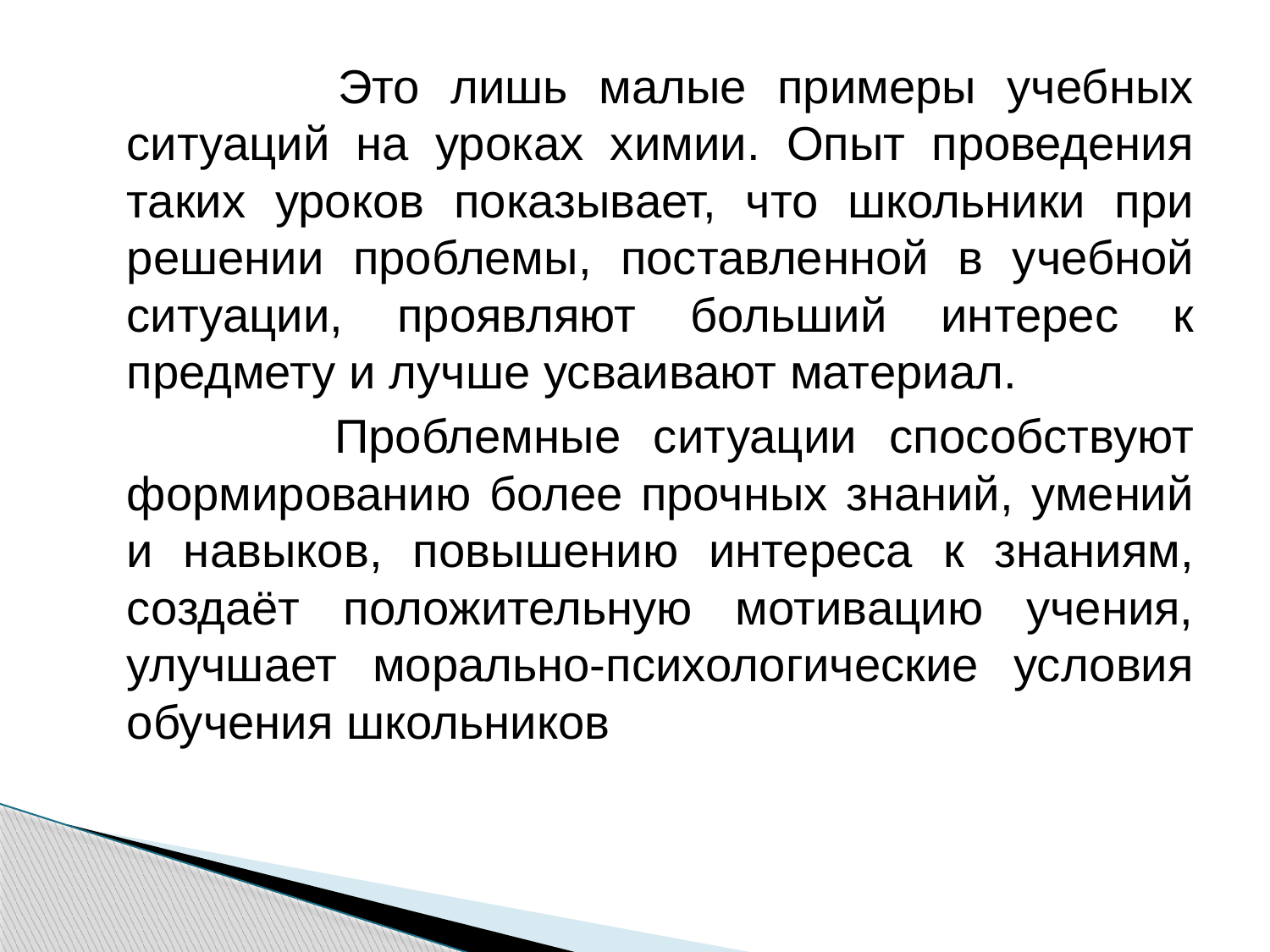

Это лишь малые примеры учебных ситуаций на уроках химии. Опыт проведения таких уроков показывает, что школьники при решении проблемы, поставленной в учебной ситуации, проявляют больший интерес к предмету и лучше усваивают материал.
        Проблемные ситуации способствуют формированию более прочных знаний, умений и навыков, повышению интереса к знаниям, создаёт положительную мотивацию учения, улучшает морально-психологические условия обучения школьников